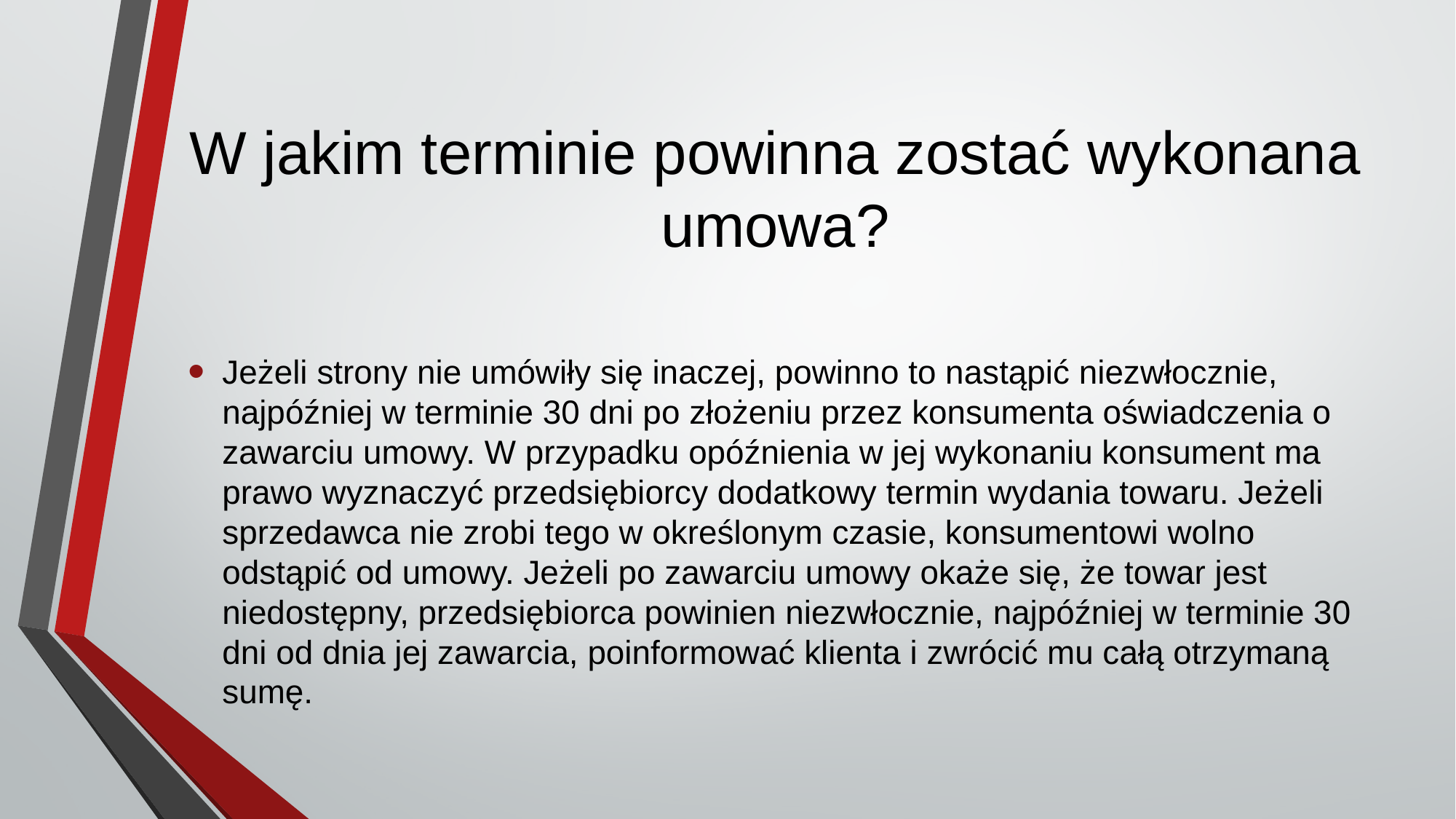

# W jakim terminie powinna zostać wykonana umowa?
Jeżeli strony nie umówiły się inaczej, powinno to nastąpić niezwłocznie, najpóźniej w terminie 30 dni po złożeniu przez konsumenta oświadczenia o zawarciu umowy. W przypadku opóźnienia w jej wykonaniu konsument ma prawo wyznaczyć przedsiębiorcy dodatkowy termin wydania towaru. Jeżeli sprzedawca nie zrobi tego w określonym czasie, konsumentowi wolno odstąpić od umowy. Jeżeli po zawarciu umowy okaże się, że towar jest niedostępny, przedsiębiorca powinien niezwłocznie, najpóźniej w terminie 30 dni od dnia jej zawarcia, poinformować klienta i zwrócić mu całą otrzymaną sumę.